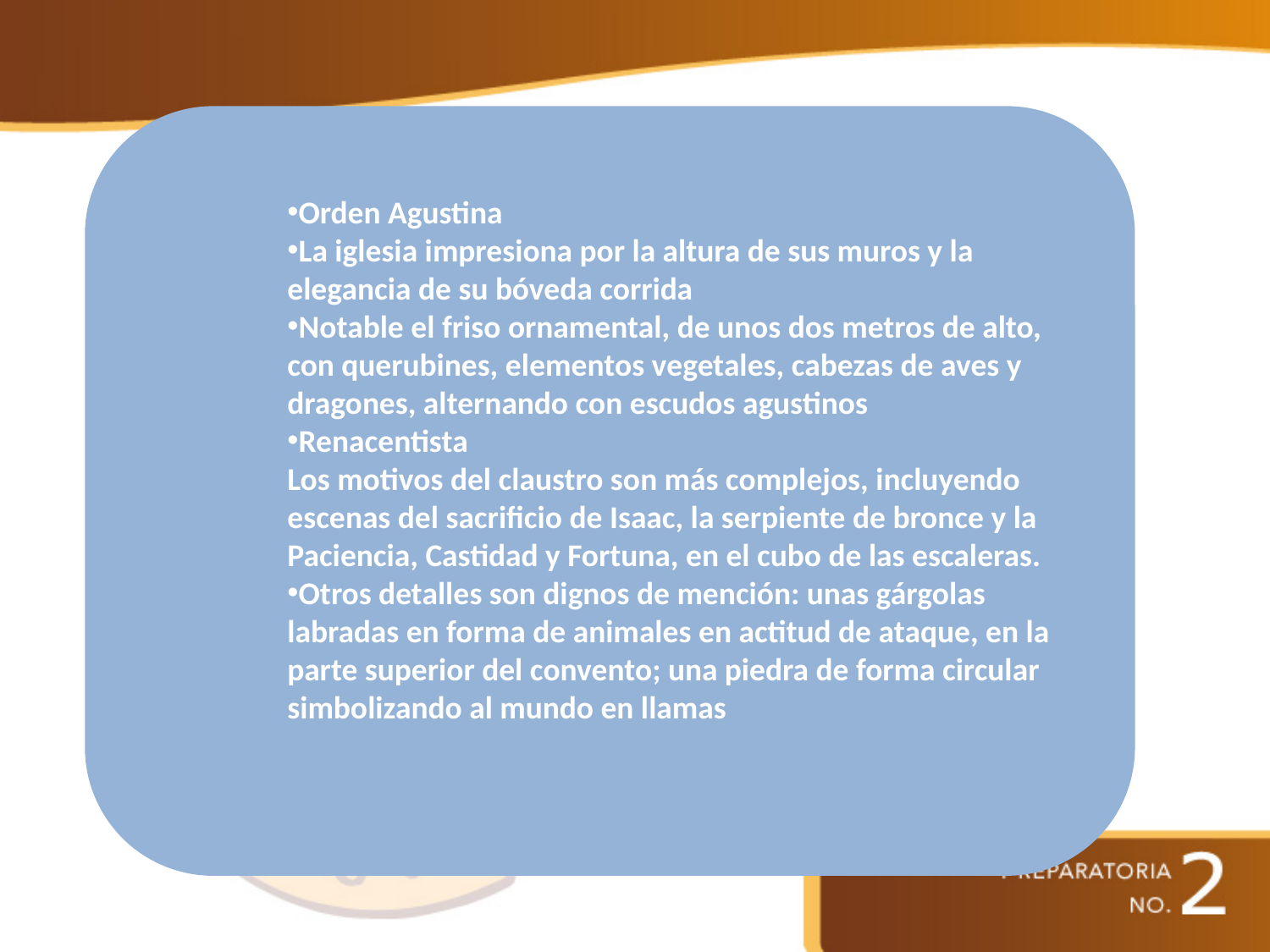

#

Orden Agustina
La iglesia impresiona por la altura de sus muros y la elegancia de su bóveda corrida
Notable el friso ornamental, de unos dos metros de alto, con querubines, elementos vegetales, cabezas de aves y dragones, alternando con escudos agustinos
Renacentista
Los motivos del claustro son más complejos, incluyendo escenas del sacrificio de Isaac, la serpiente de bronce y la Paciencia, Castidad y Fortuna, en el cubo de las escaleras.
Otros detalles son dignos de mención: unas gárgolas labradas en forma de animales en actitud de ataque, en la parte superior del convento; una piedra de forma circular simbolizando al mundo en llamas